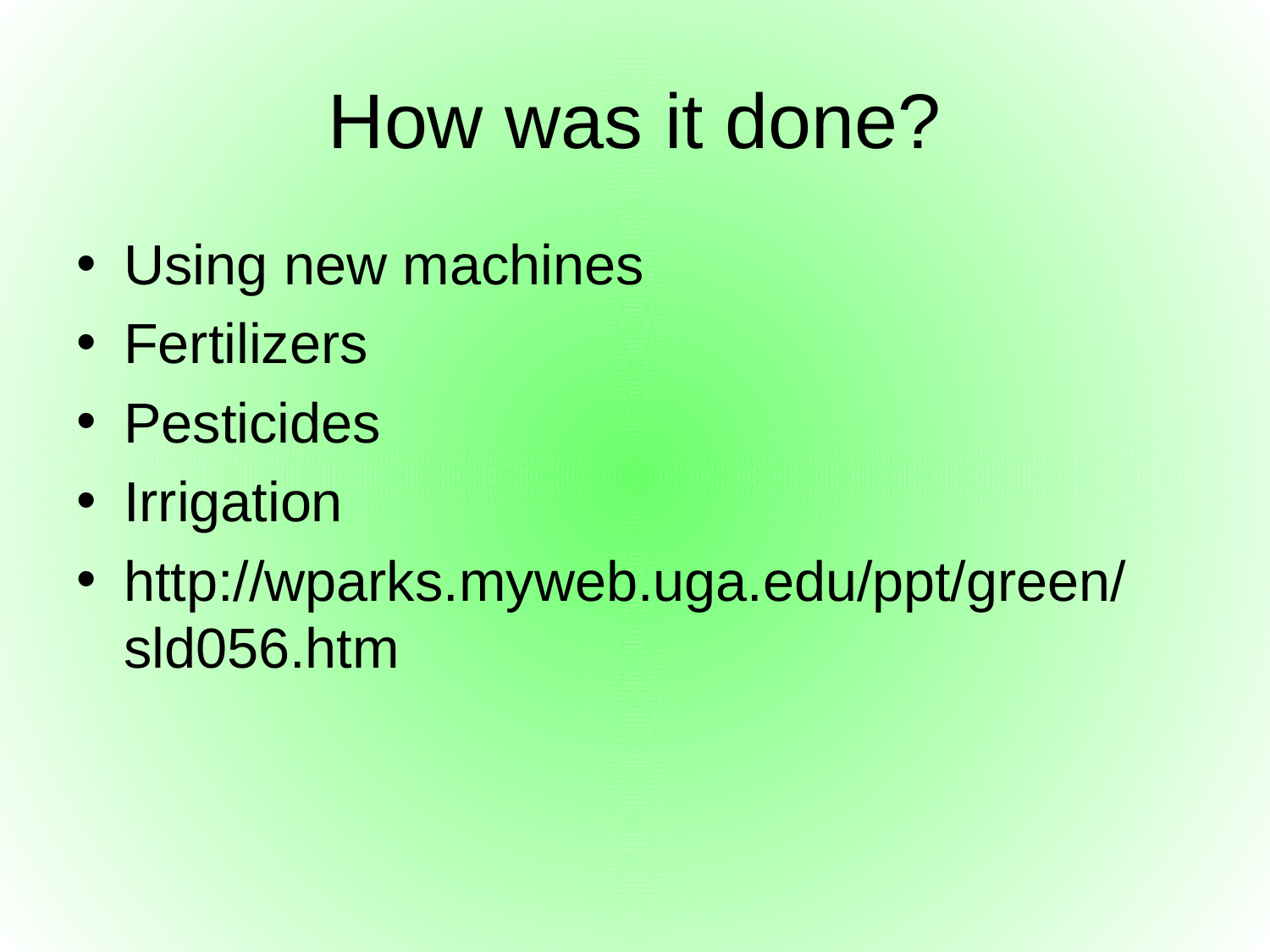

# How was it done?
Using new machines
Fertilizers
Pesticides
Irrigation
http://wparks.myweb.uga.edu/ppt/green/sld056.htm